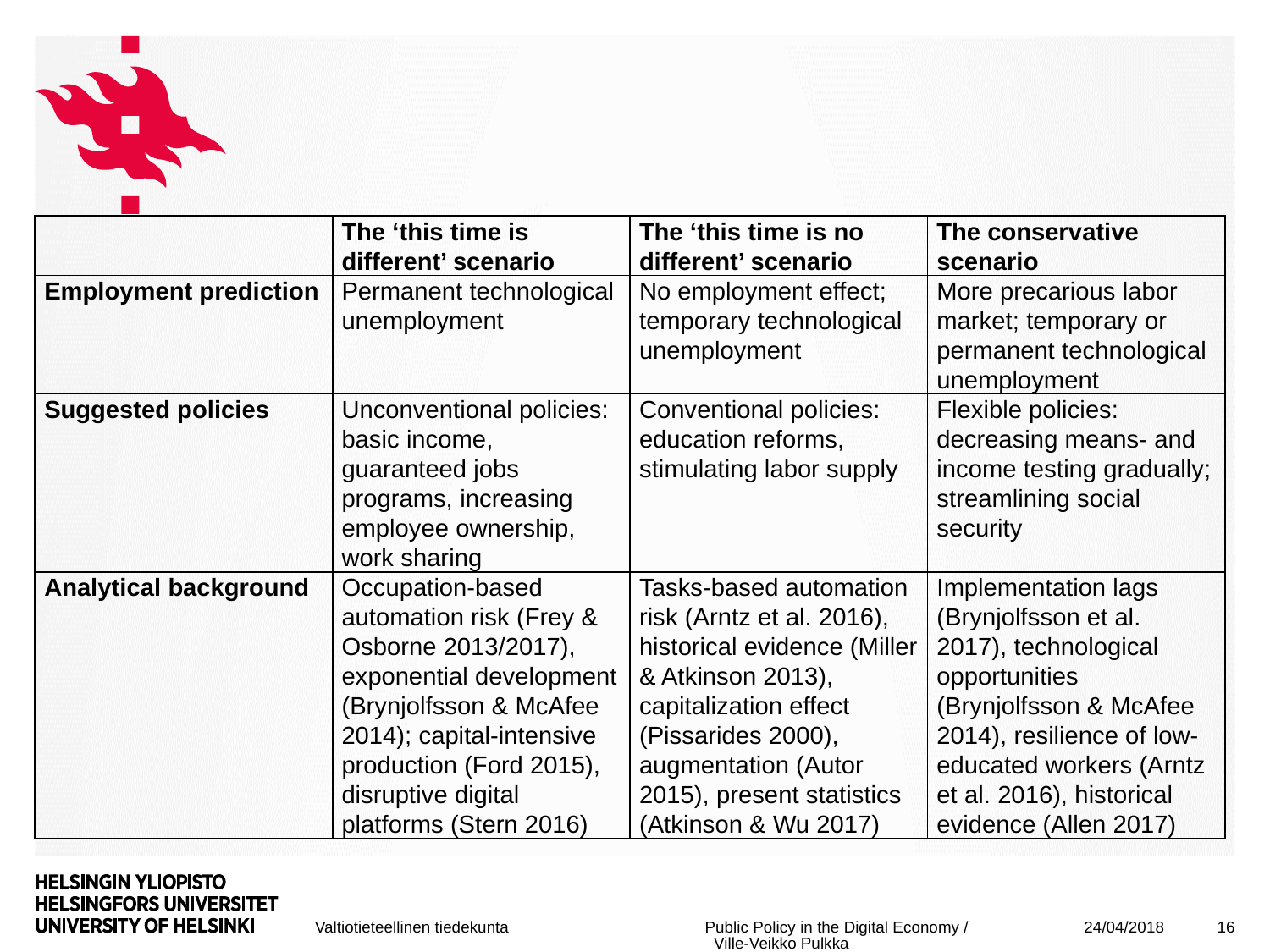

|  | The ‘this time is different’ scenario | The ‘this time is no different’ scenario | The conservative scenario |
| --- | --- | --- | --- |
| Employment prediction | Permanent technological unemployment | No employment effect; temporary technological unemployment | More precarious labor market; temporary or permanent technological unemployment |
| Suggested policies | Unconventional policies: basic income, guaranteed jobs programs, increasing employee ownership, work sharing | Conventional policies: education reforms, stimulating labor supply | Flexible policies: decreasing means- and income testing gradually; streamlining social security |
| Analytical background | Occupation-based automation risk (Frey & Osborne 2013/2017), exponential development (Brynjolfsson & McAfee 2014); capital-intensive production (Ford 2015), disruptive digital platforms (Stern 2016) | Tasks-based automation risk (Arntz et al. 2016), historical evidence (Miller & Atkinson 2013), capitalization effect (Pissarides 2000), augmentation (Autor 2015), present statistics (Atkinson & Wu 2017) | Implementation lags (Brynjolfsson et al. 2017), technological opportunities (Brynjolfsson & McAfee 2014), resilience of low-educated workers (Arntz et al. 2016), historical evidence (Allen 2017) |
24/04/2018
16
Public Policy in the Digital Economy /                              Ville-Veikko Pulkka